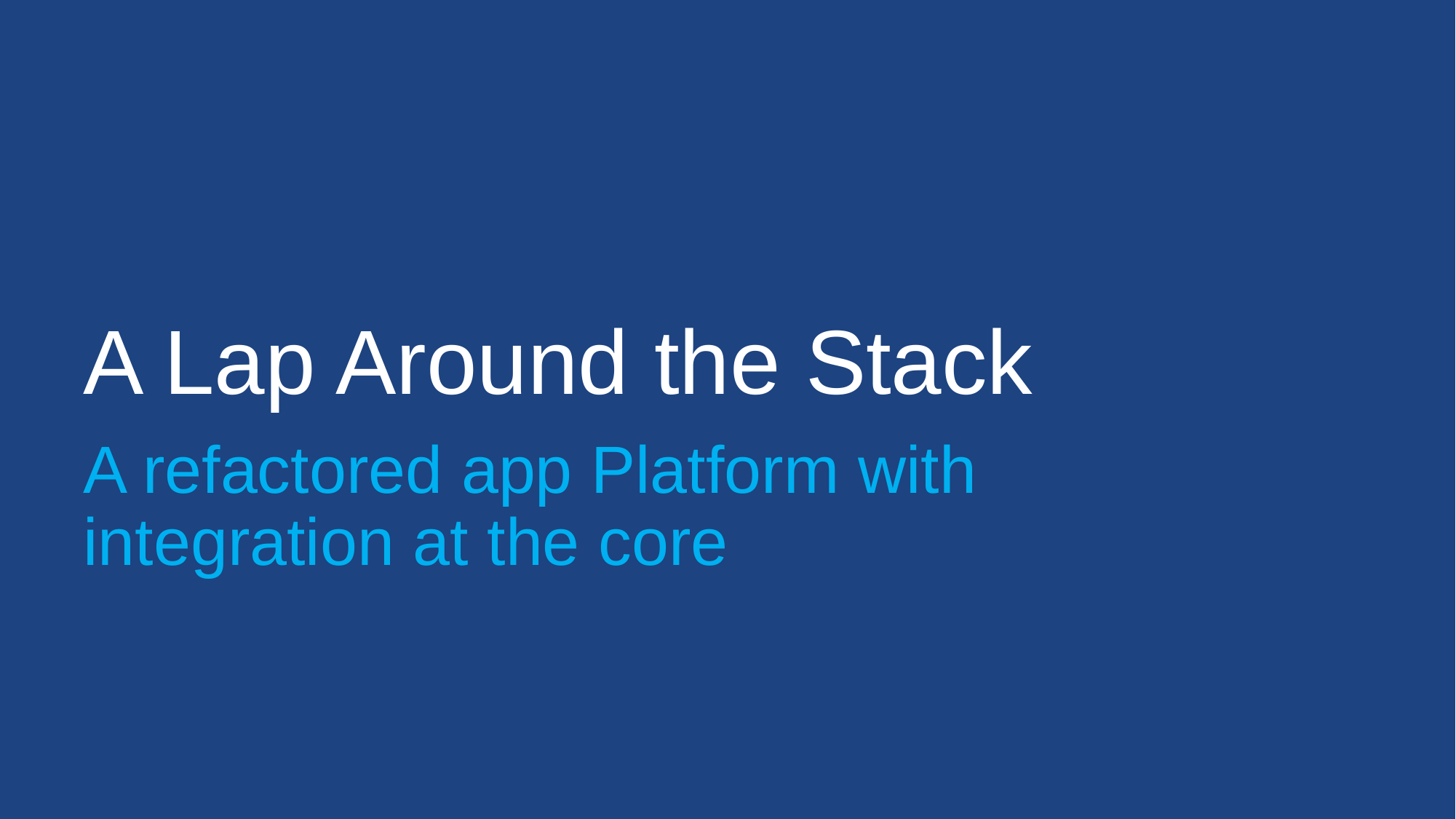

# A Lap Around the Stack
A refactored app Platform with integration at the core